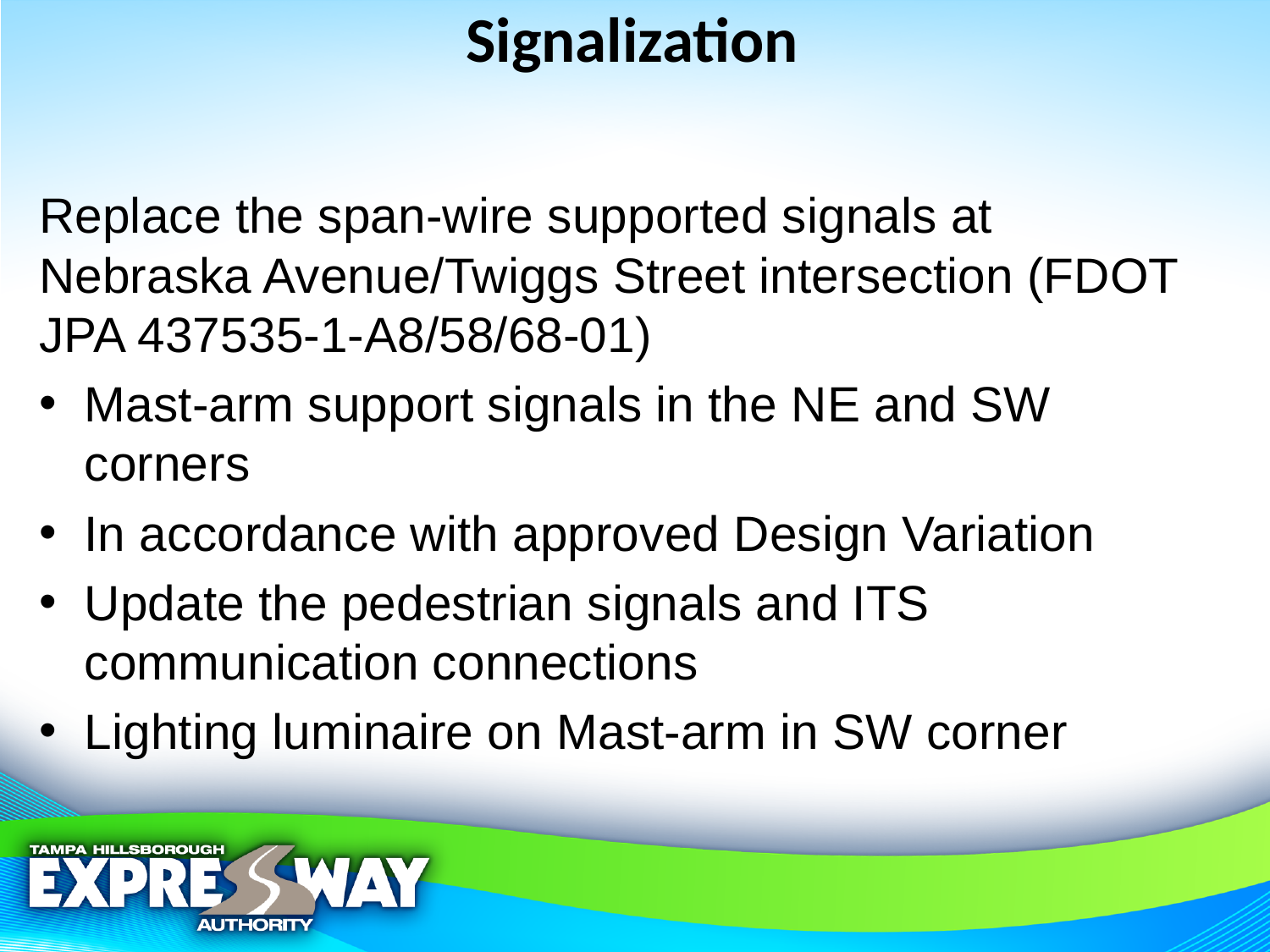

# Signalization
Replace the span-wire supported signals at Nebraska Avenue/Twiggs Street intersection (FDOT JPA 437535-1-A8/58/68-01)
Mast-arm support signals in the NE and SW corners
In accordance with approved Design Variation
Update the pedestrian signals and ITS communication connections
Lighting luminaire on Mast-arm in SW corner